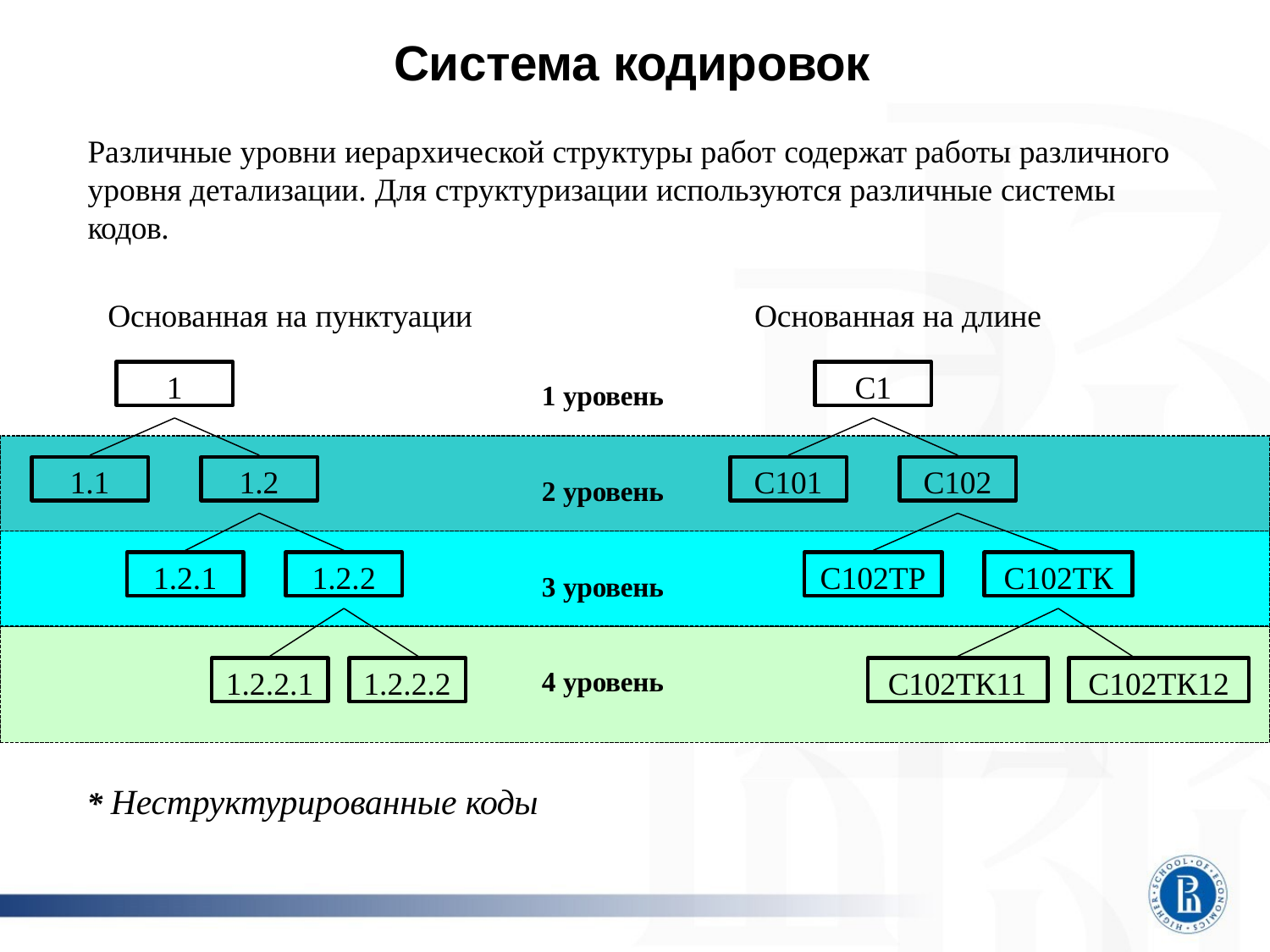

# Система кодировок
Различные уровни иерархической структуры работ содержат работы различного  уровня детализации. Для структуризации используются различные системы
кодов.

Основанная на пунктуации	Основанная на длине
1
С1
1 уровень

1.1
1.2
С101
С102
2 уровень

1.2.1
1.2.2
С102ТР
С102ТК
3 уровень
1.2.2.1
1.2.2.2
С102ТК11
С102ТК12
4 уровень
* Неструктурированные коды